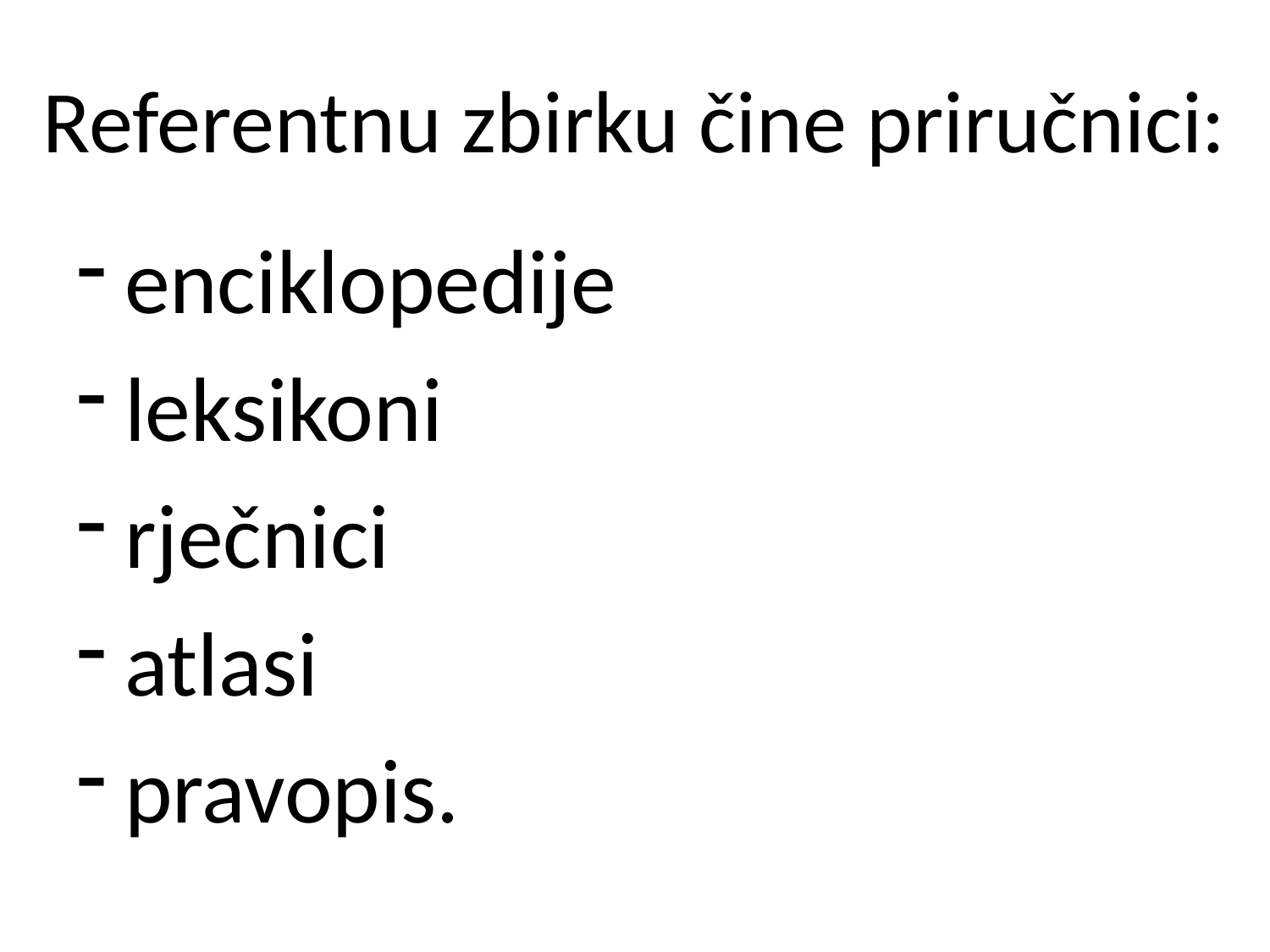

# Referentnu zbirku čine priručnici:
enciklopedije
leksikoni
rječnici
atlasi
pravopis.